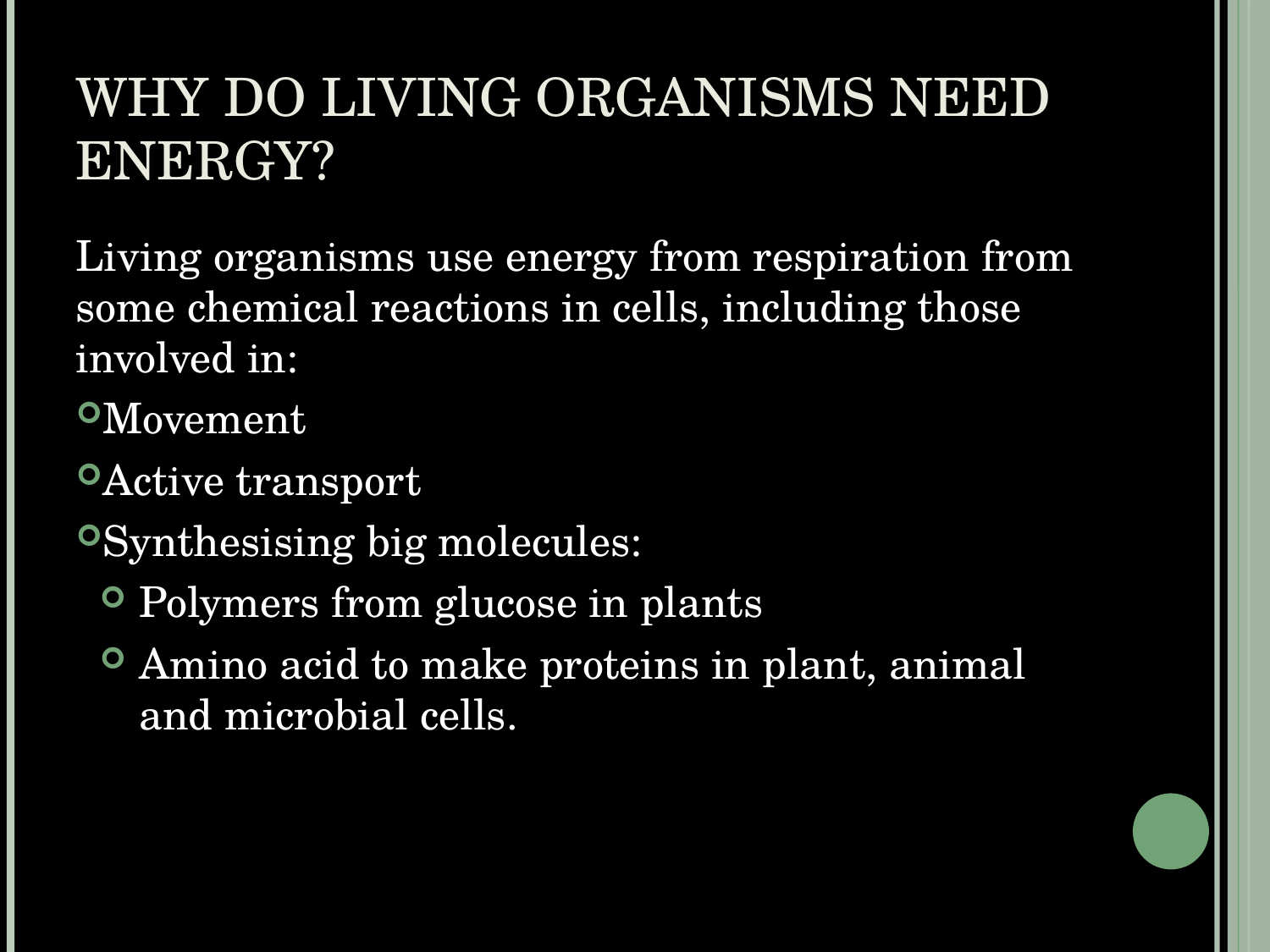

# Why do living organisms need energy?
Living organisms use energy from respiration from some chemical reactions in cells, including those involved in:
Movement
Active transport
Synthesising big molecules:
Polymers from glucose in plants
Amino acid to make proteins in plant, animal and microbial cells.